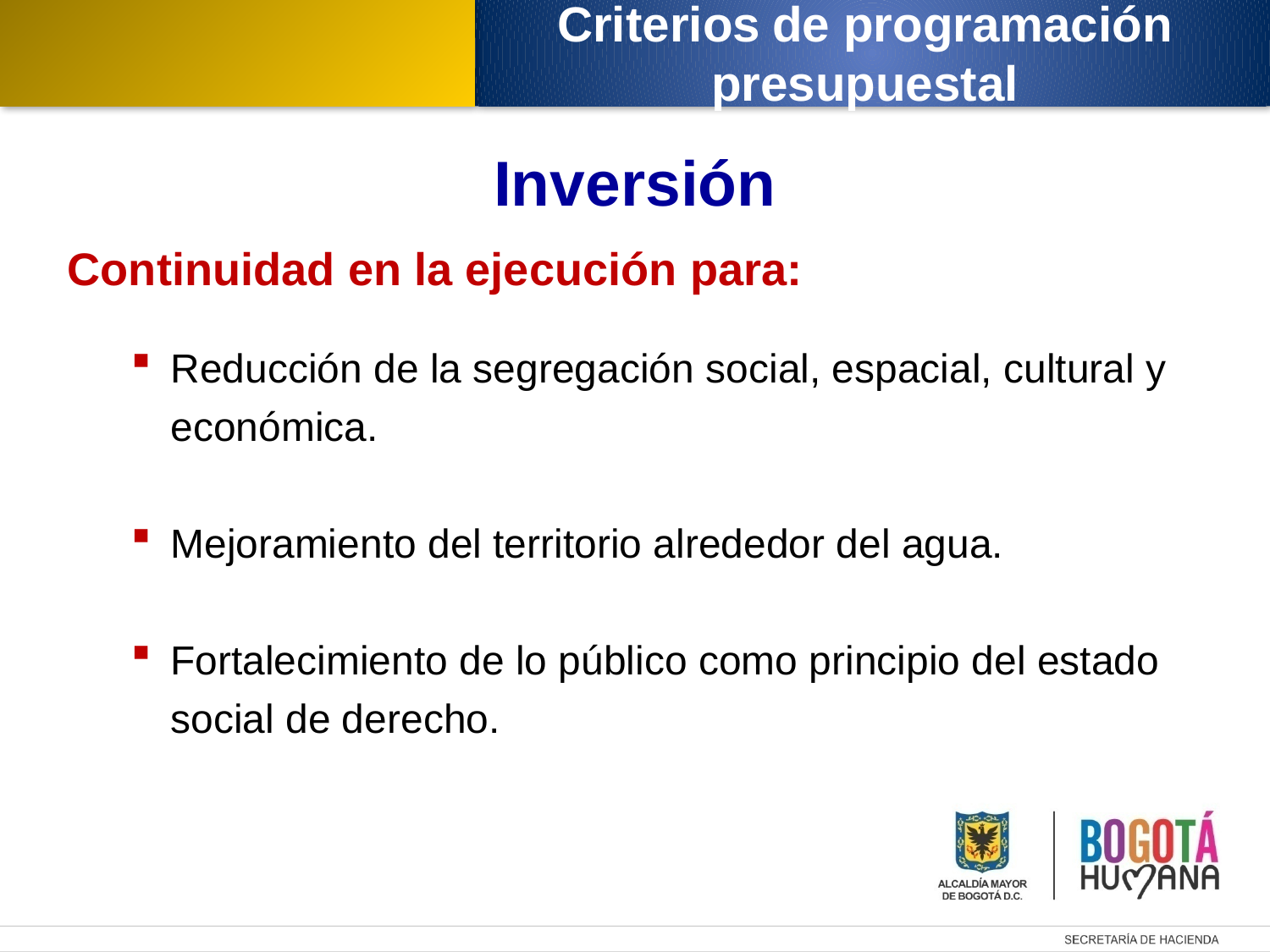

Criterios de programación presupuestal
Inversión

Continuidad en la ejecución para:

Reducción de la segregación social, espacial, cultural y económica.

Mejoramiento del territorio alrededor del agua.

Fortalecimiento de lo público como principio del estado social de derecho.